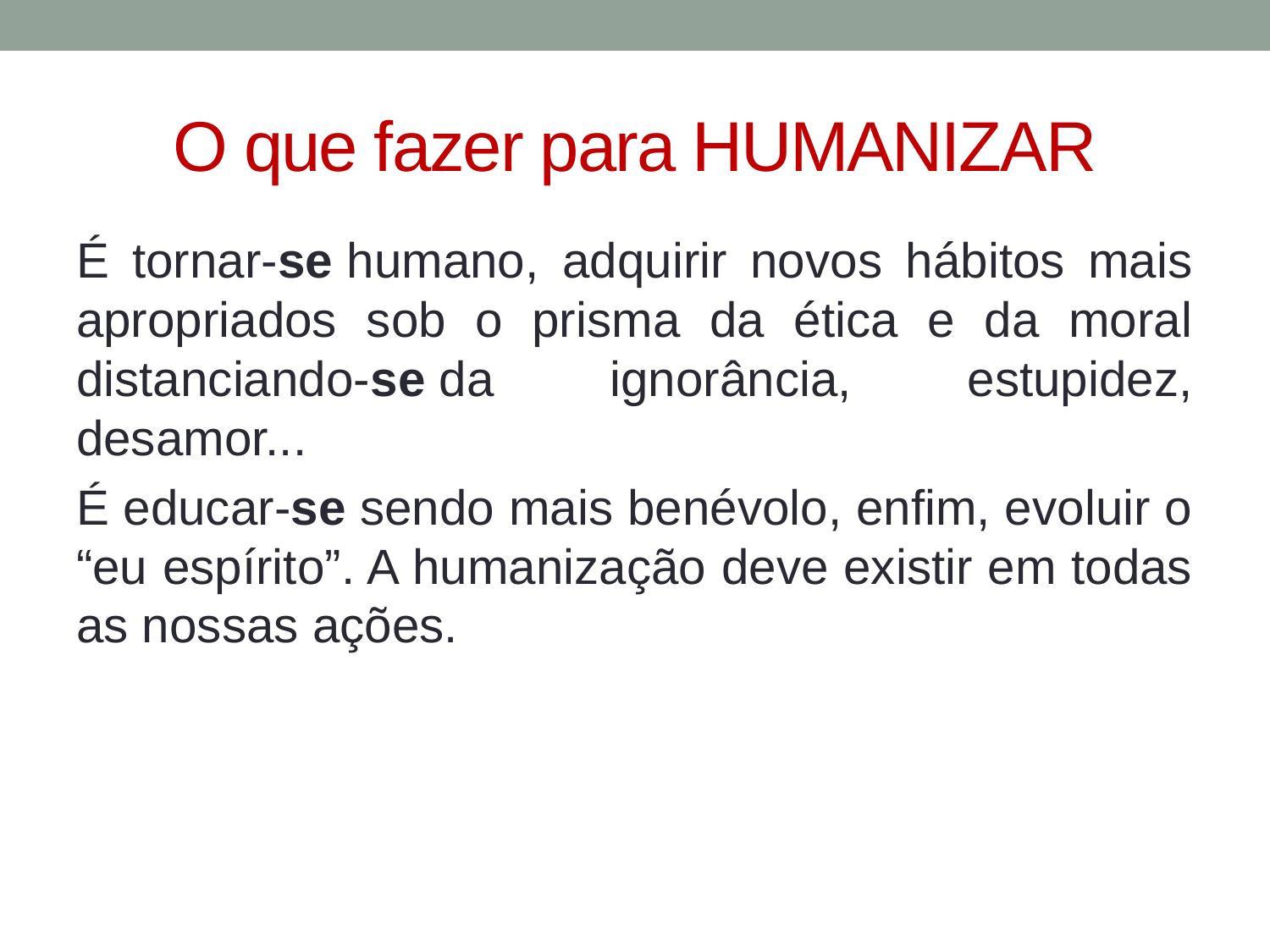

# O que fazer para HUMANIZAR
É tornar-se humano, adquirir novos hábitos mais apropriados sob o prisma da ética e da moral distanciando-se da ignorância, estupidez, desamor...
É educar-se sendo mais benévolo, enfim, evoluir o “eu espírito”. A humanização deve existir em todas as nossas ações.